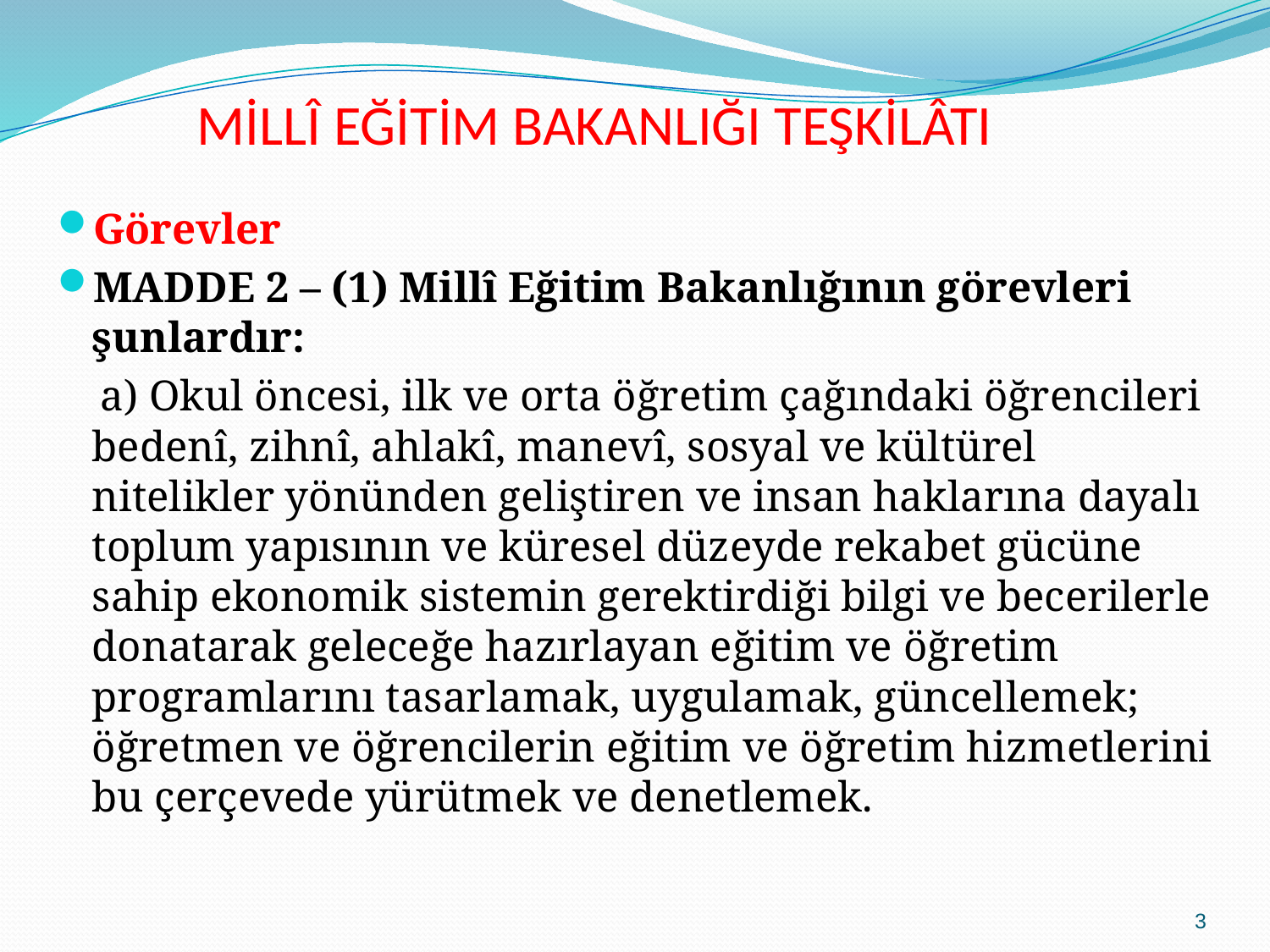

# MİLLÎ EĞİTİM BAKANLIĞI TEŞKİLÂTI
Görevler
MADDE 2 – (1) Millî Eğitim Bakanlığının görevleri şunlardır:
    a) Okul öncesi, ilk ve orta öğretim çağındaki öğrencileri bedenî, zihnî, ahlakî, manevî, sosyal ve kültürel nitelikler yönünden geliştiren ve insan haklarına dayalı toplum yapısının ve küresel düzeyde rekabet gücüne sahip ekonomik sistemin gerektirdiği bilgi ve becerilerle donatarak geleceğe hazırlayan eğitim ve öğretim programlarını tasarlamak, uygulamak, güncellemek; öğretmen ve öğrencilerin eğitim ve öğretim hizmetlerini bu çerçevede yürütmek ve denetlemek.
3